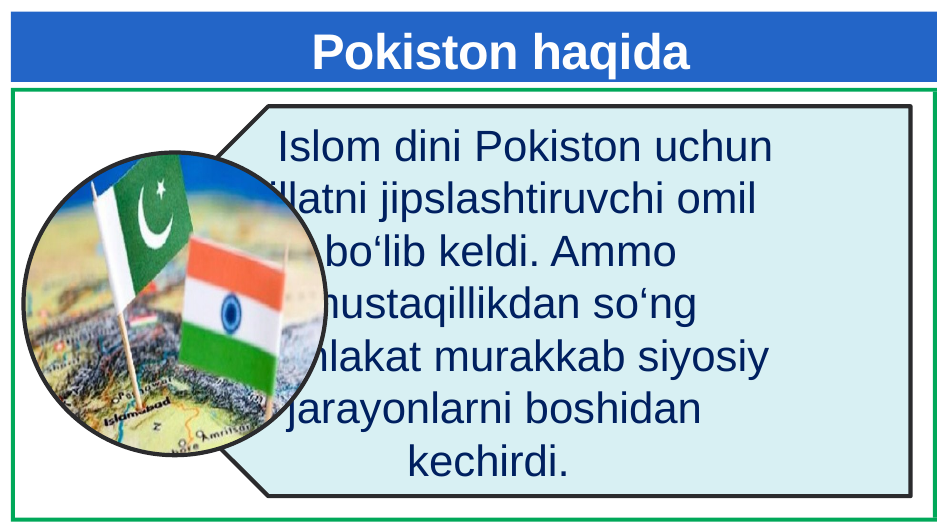

# Pokiston haqida
    Islom dini Pokiston uchun millatni jipslashtiruvchi omil  bo‘lib keldi. Ammo mustaqillikdan so‘ng mamlakat murakkab siyosiy jarayonlarni boshidan  kechirdi.